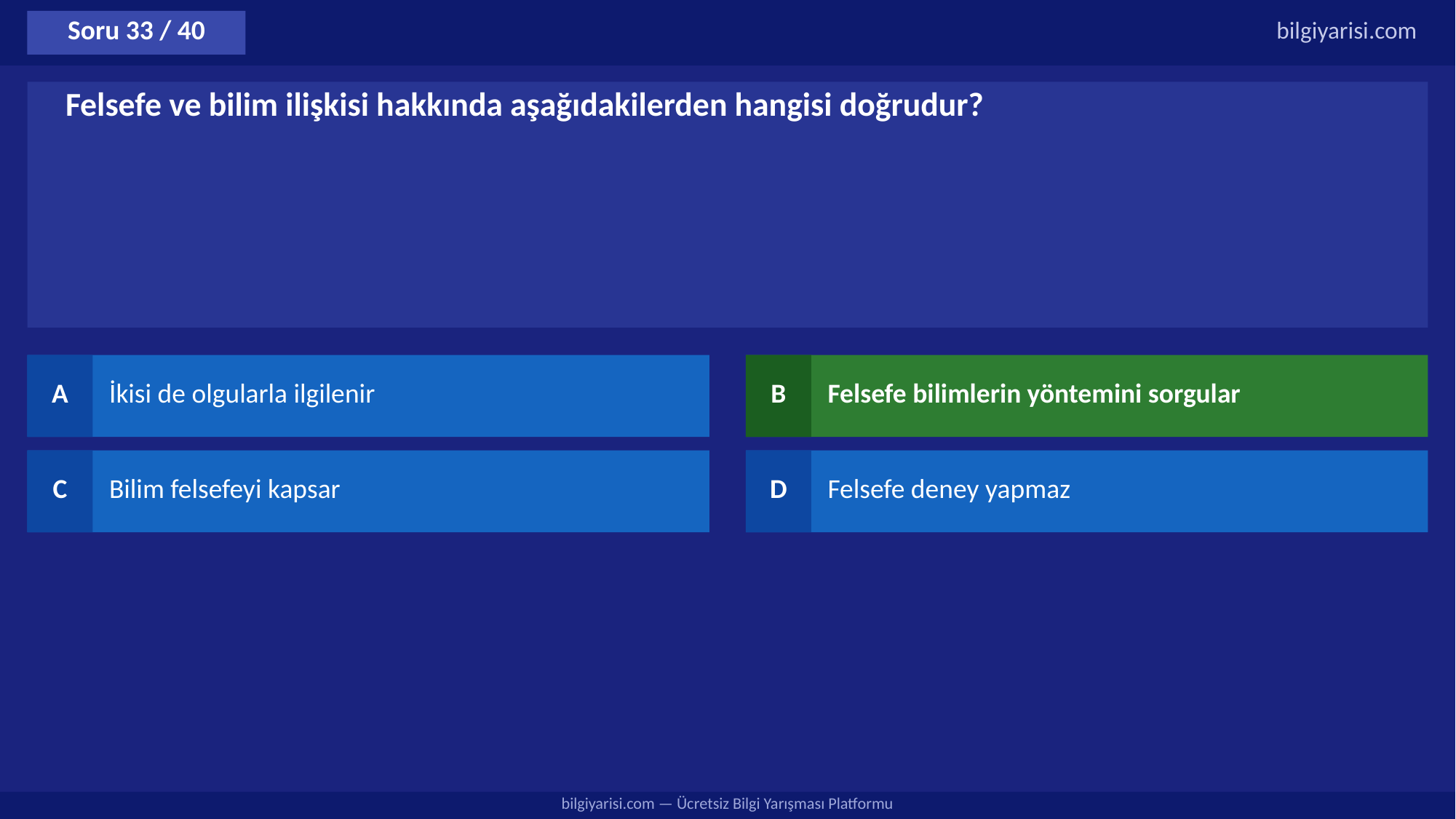

Soru 33 / 40
bilgiyarisi.com

Felsefe ve bilim ilişkisi hakkında aşağıdakilerden hangisi doğrudur?

A
İkisi de olgularla ilgilenir

B
Felsefe bilimlerin yöntemini sorgular

C
Bilim felsefeyi kapsar

D
Felsefe deney yapmaz
bilgiyarisi.com — Ücretsiz Bilgi Yarışması Platformu